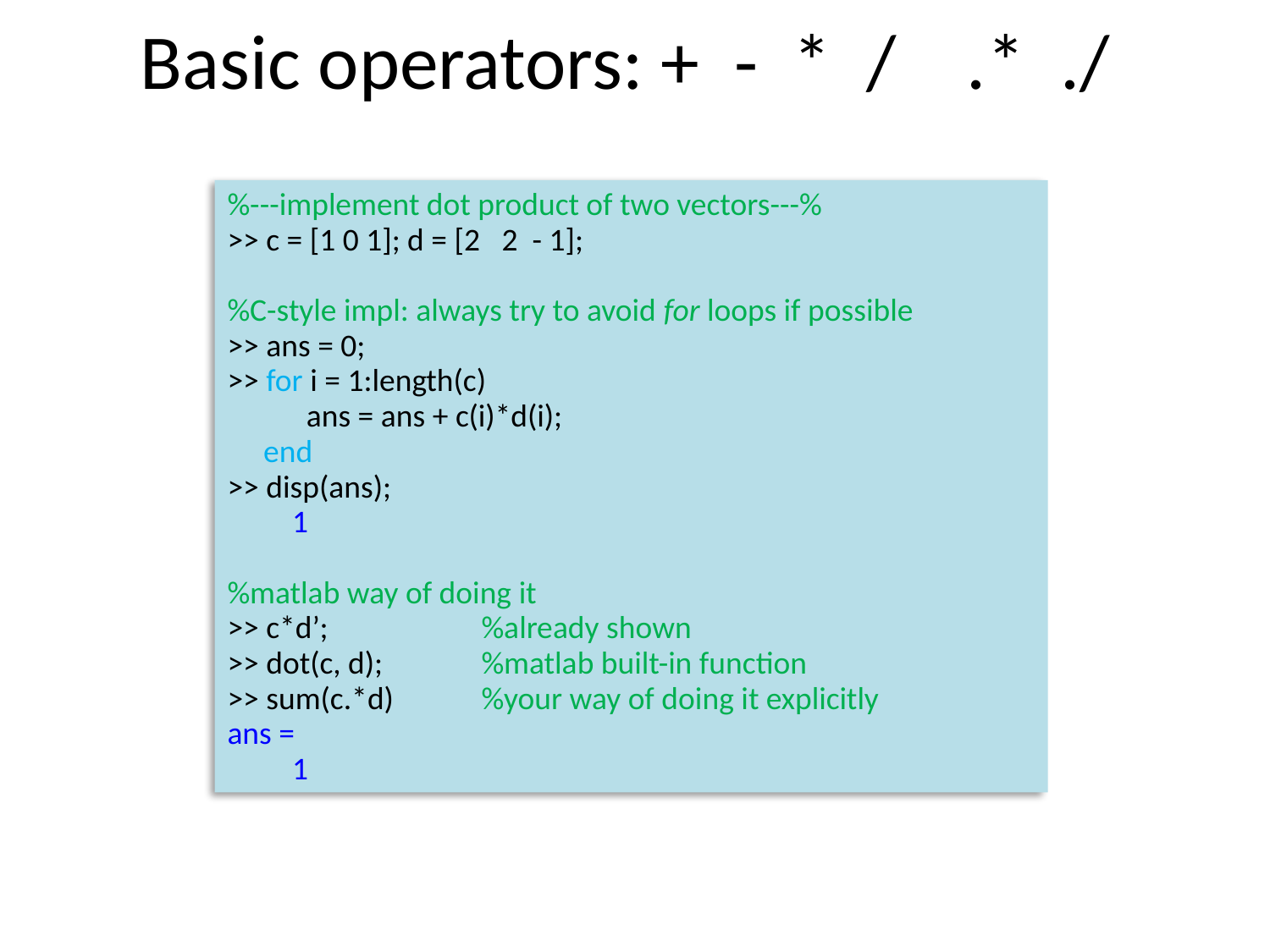

Basic operators: +  -  *  /    .*  ./
%---implement dot product of two vectors---%
>> c = [1 0 1]; d = [2   2  - 1];

%C-style impl: always try to avoid for loops if possible
>> ans = 0;
>> for i = 1:length(c)
           ans = ans + c(i)*d(i);
     end
>> disp(ans);
         1

%matlab way of doing it
>> c*d’;		%already shown
>> dot(c, d);	%matlab built-in function
>> sum(c.*d)	%your way of doing it explicitly
ans =
         1